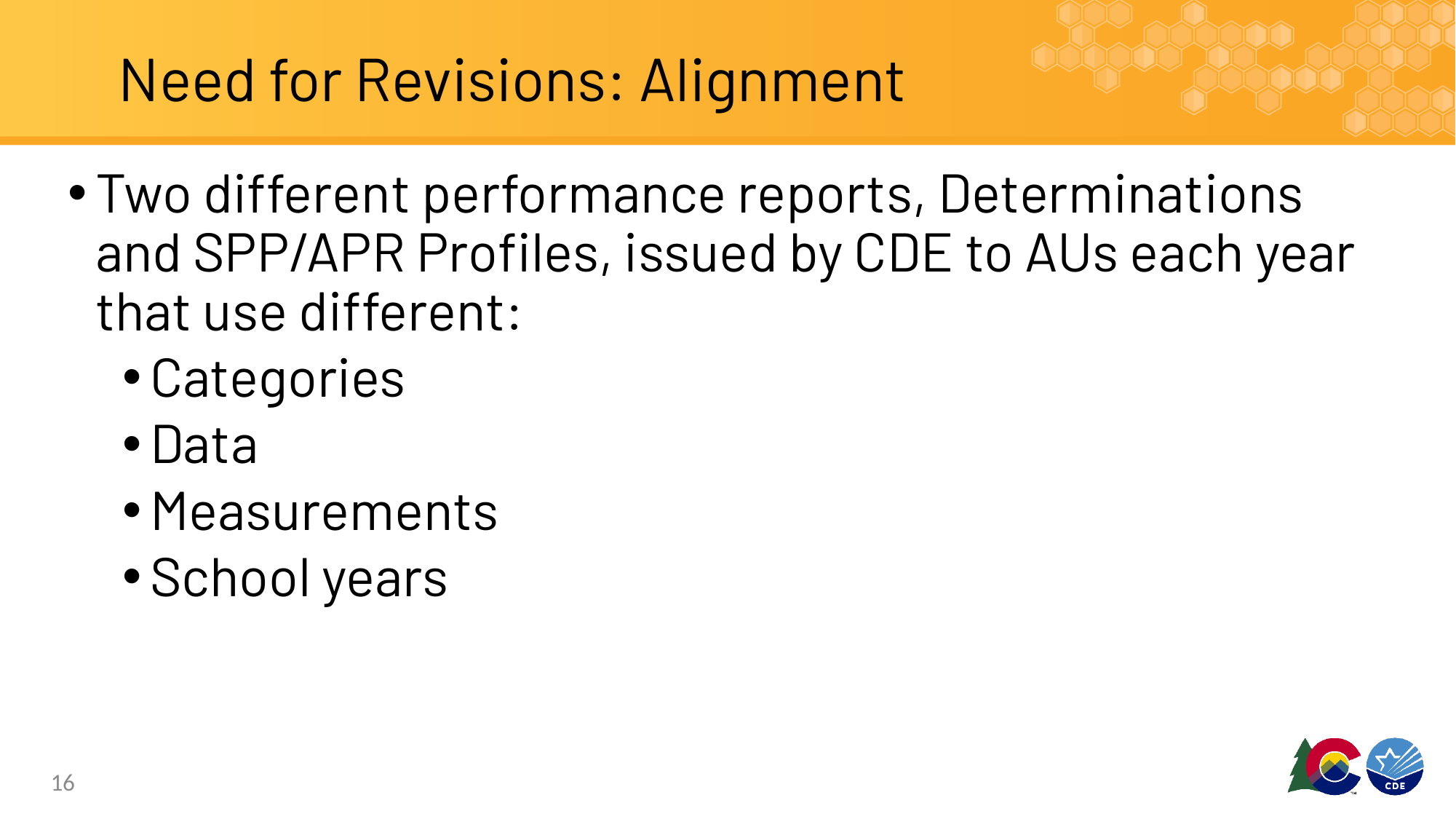

# Need for Revisions: Alignment
Two different performance reports, Determinations and SPP/APR Profiles, issued by CDE to AUs each year that use different:
Categories
Data
Measurements
School years
16